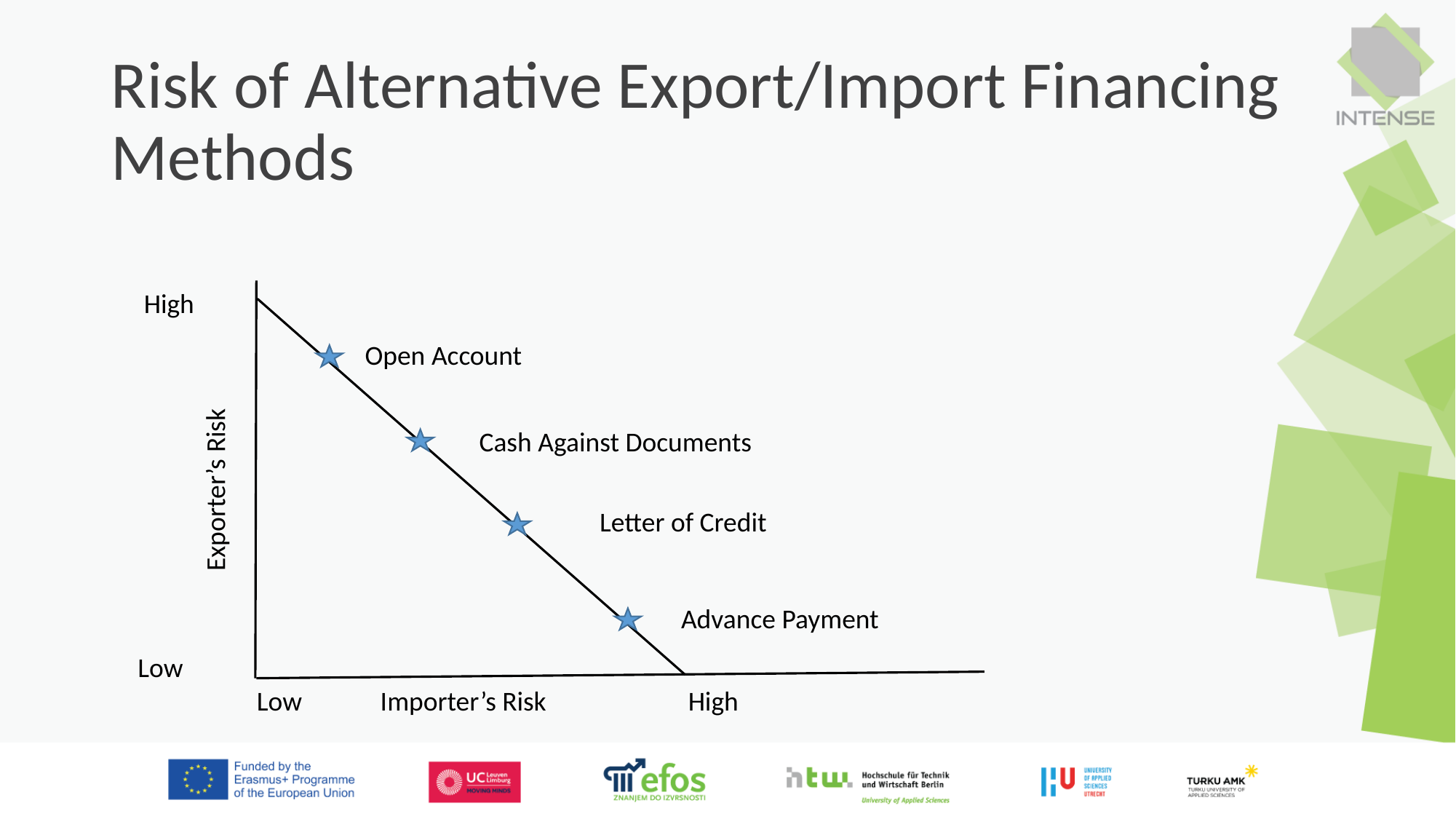

# Risk of Alternative Export/Import Financing Methods
High
Open Account

Cash Against Documents

Exporter’s Risk
Letter of Credit

Advance Payment

Low
Low
Importer’s Risk
High